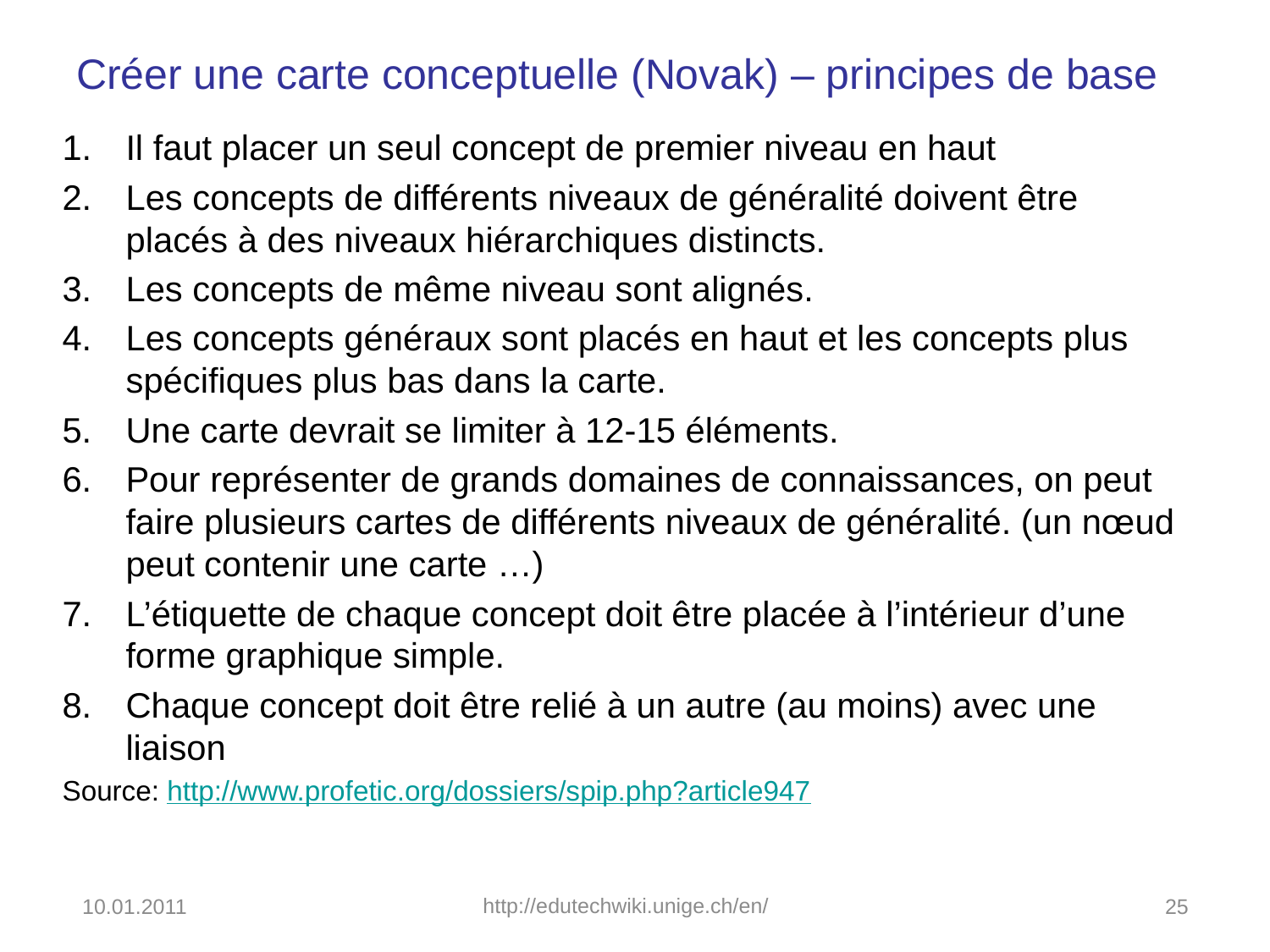

# Créer une carte conceptuelle (Novak) – principes de base
Il faut placer un seul concept de premier niveau en haut
Les concepts de différents niveaux de généralité doivent être placés à des niveaux hiérarchiques distincts.
Les concepts de même niveau sont alignés.
Les concepts généraux sont placés en haut et les concepts plus spécifiques plus bas dans la carte.
Une carte devrait se limiter à 12-15 éléments.
Pour représenter de grands domaines de connaissances, on peut faire plusieurs cartes de différents niveaux de généralité. (un nœud peut contenir une carte …)
L’étiquette de chaque concept doit être placée à l’intérieur d’une forme graphique simple.
Chaque concept doit être relié à un autre (au moins) avec une liaison
Source: http://www.profetic.org/dossiers/spip.php?article947
10.01.2011
http://edutechwiki.unige.ch/en/
25